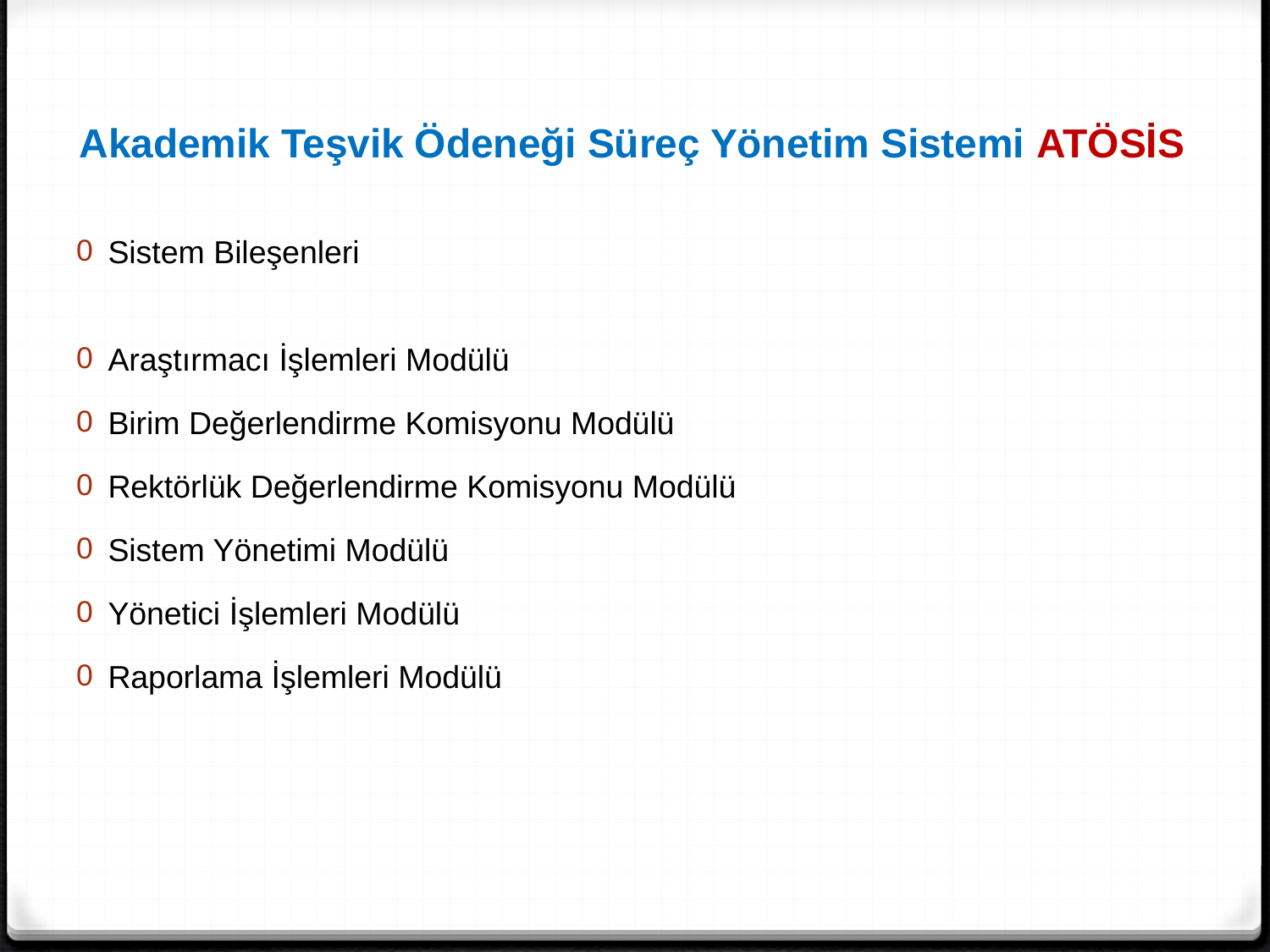

Akademik Teşvik Ödeneği Süreç Yönetim Sistemi ATÖSİS
Sistem Bileşenleri

Araştırmacı İşlemleri Modülü
Birim Değerlendirme Komisyonu Modülü
Rektörlük Değerlendirme Komisyonu Modülü
Sistem Yönetimi Modülü
Yönetici İşlemleri Modülü
Raporlama İşlemleri Modülü